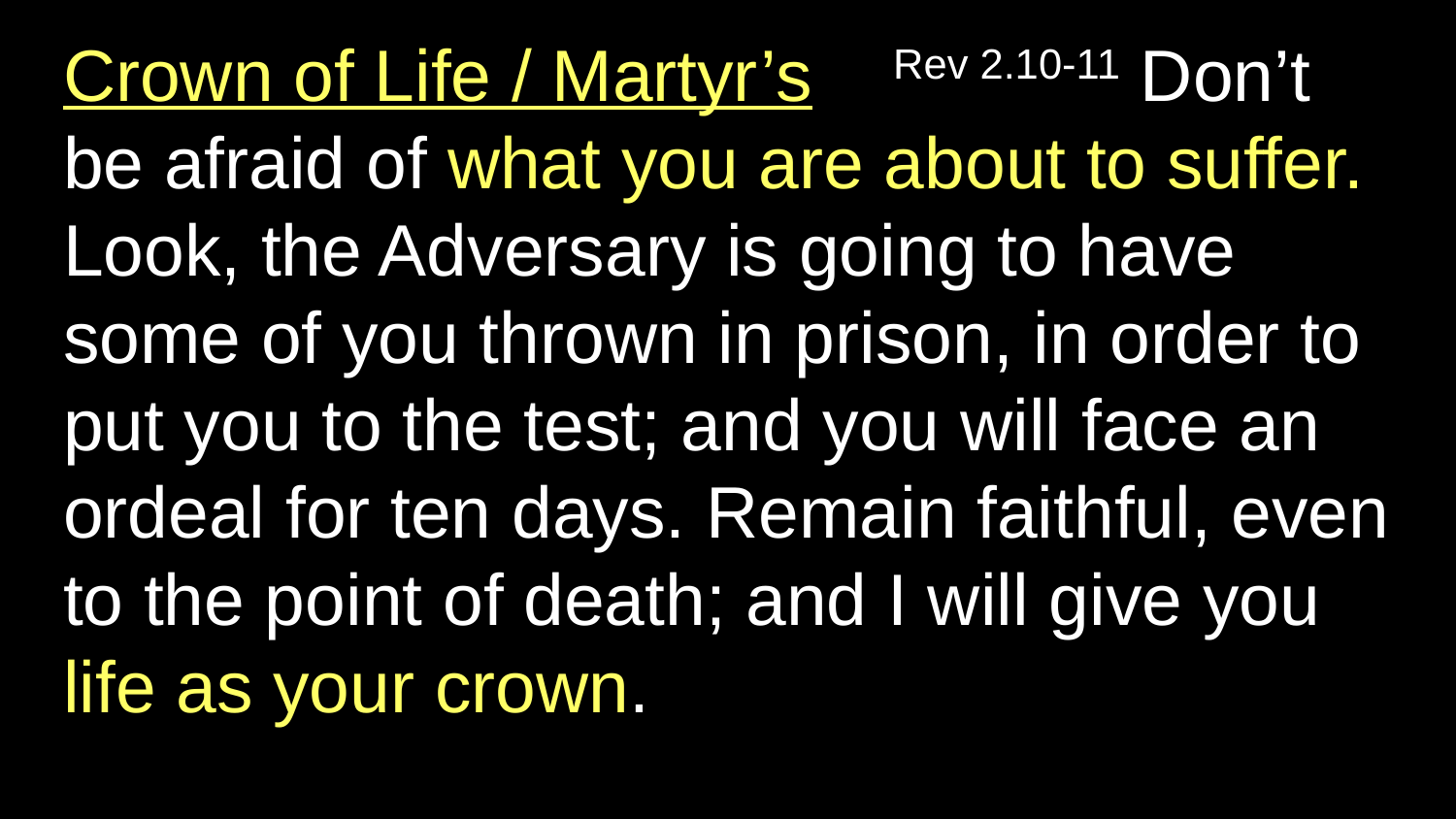

Crown of Life / Martyr’s    Rev 2.10-11 Don’t be afraid of what you are about to suffer. Look, the Adversary is going to have some of you thrown in prison, in order to put you to the test; and you will face an ordeal for ten days. Remain faithful, even to the point of death; and I will give you life as your crown.